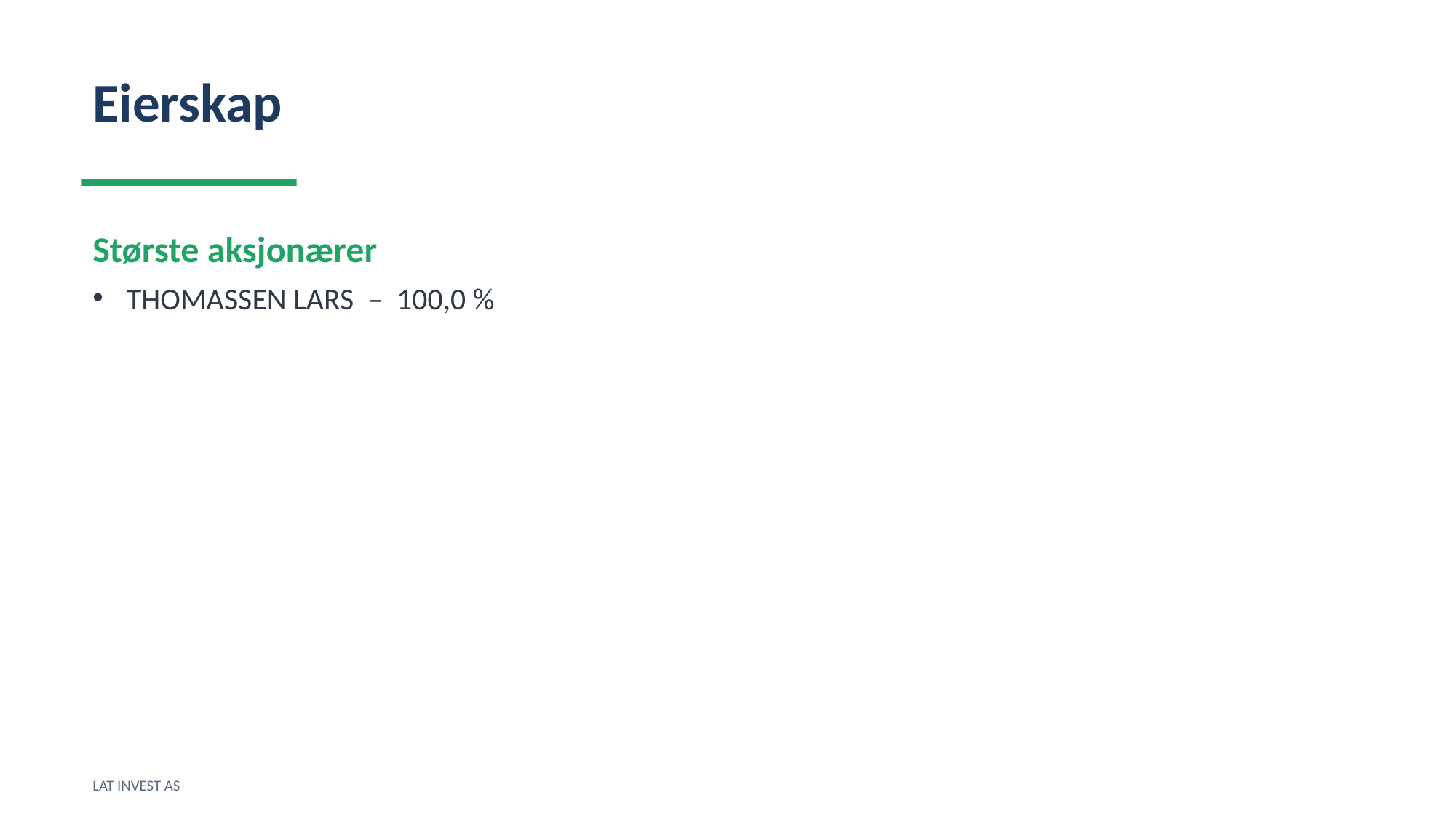

Eierskap

Største aksjonærer
THOMASSEN LARS  –  100,0 %
LAT INVEST AS